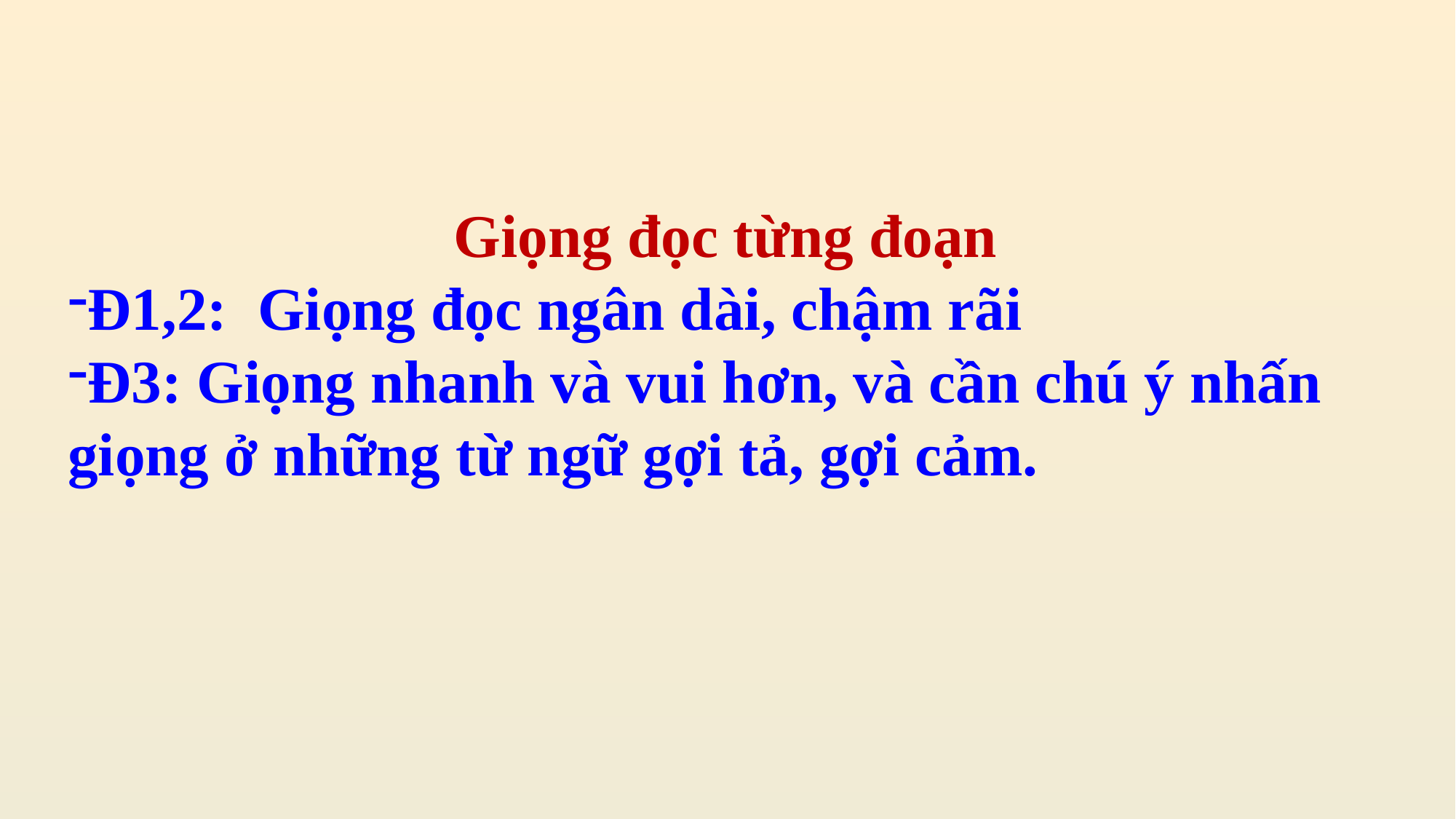

Giọng đọc từng đoạn
Đ1,2:  Giọng đọc ngân dài, chậm rãi
Đ3: Giọng nhanh và vui hơn, và cần chú ý nhấn giọng ở những từ ngữ gợi tả, gợi cảm.